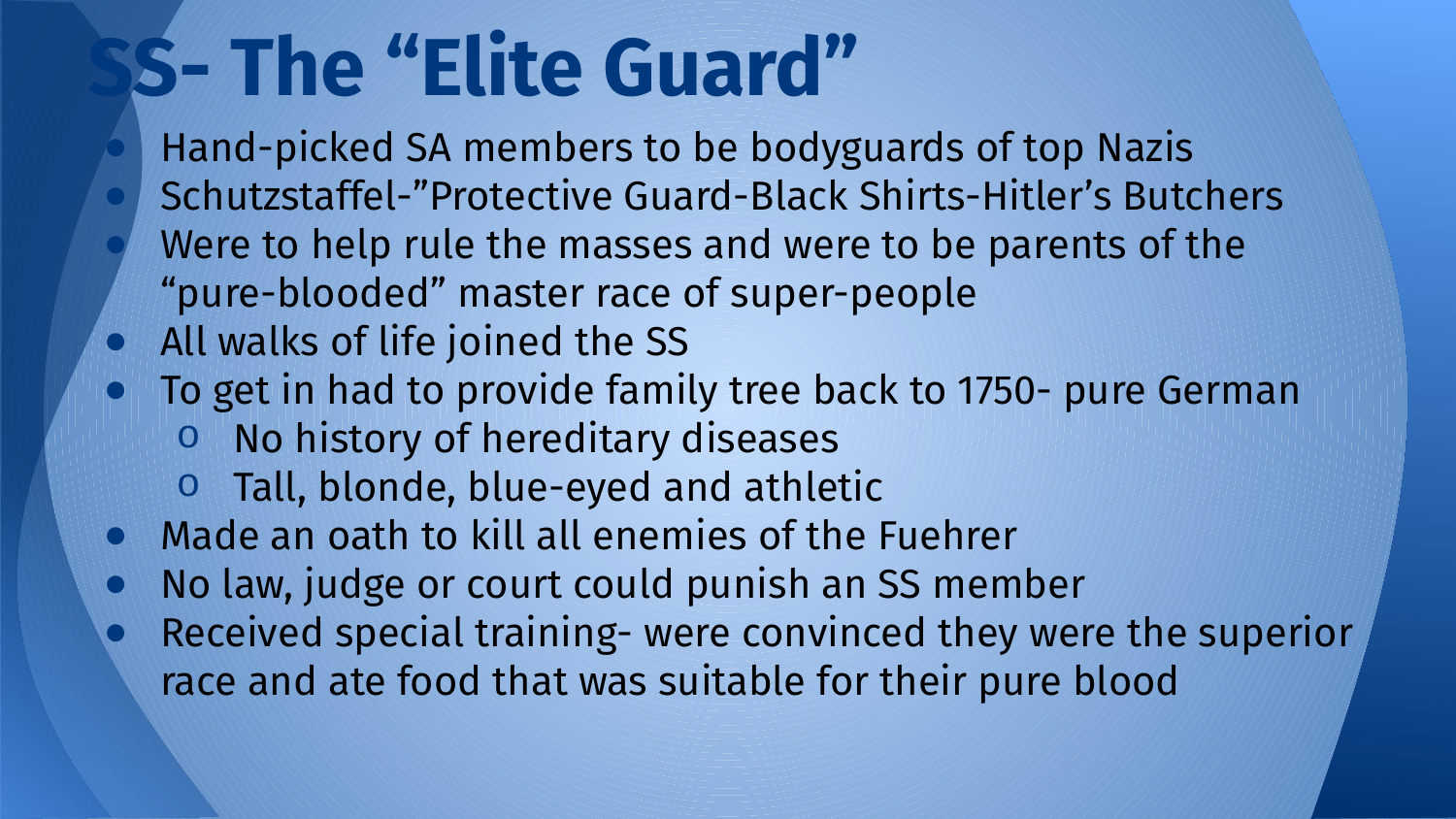

# SS- The “Elite Guard”
Hand-picked SA members to be bodyguards of top Nazis
Schutzstaffel-”Protective Guard-Black Shirts-Hitler’s Butchers
Were to help rule the masses and were to be parents of the “pure-blooded” master race of super-people
All walks of life joined the SS
To get in had to provide family tree back to 1750- pure German
No history of hereditary diseases
Tall, blonde, blue-eyed and athletic
Made an oath to kill all enemies of the Fuehrer
No law, judge or court could punish an SS member
Received special training- were convinced they were the superior race and ate food that was suitable for their pure blood